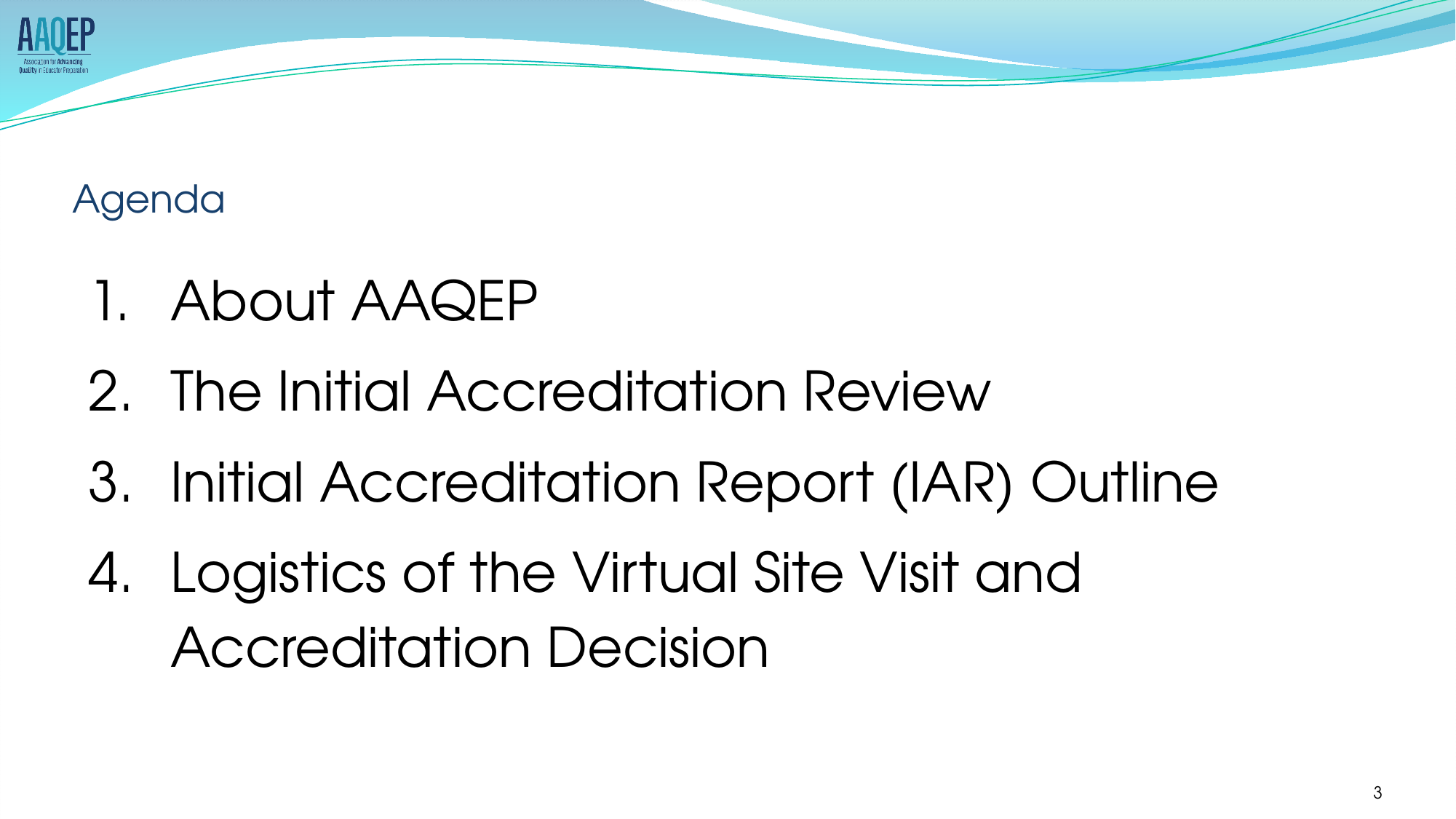

# Agenda
About AAQEP
The Initial Accreditation Review
Initial Accreditation Report (IAR) Outline
Logistics of the Virtual Site Visit and Accreditation Decision
3